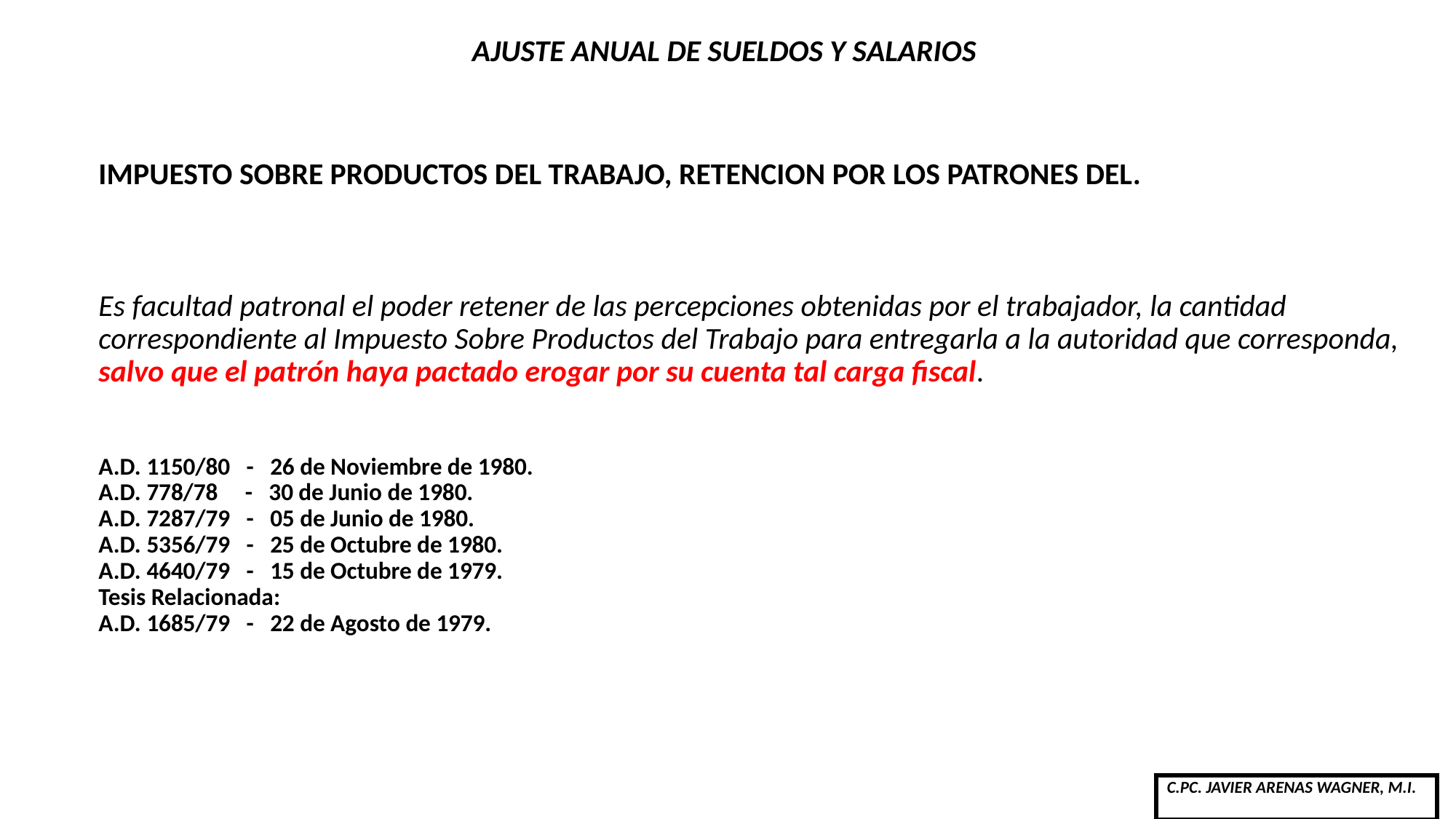

# AJUSTE ANUAL DE SUELDOS Y SALARIOS

IMPUESTO SOBRE PRODUCTOS DEL TRABAJO, RETENCION POR LOS PATRONES DEL.
Es facultad patronal el poder retener de las percepciones obtenidas por el trabajador, la cantidad correspondiente al Impuesto Sobre Productos del Trabajo para entregarla a la autoridad que corresponda, salvo que el patrón haya pactado erogar por su cuenta tal carga fiscal.
A.D. 1150/80   -   26 de Noviembre de 1980.
A.D. 778/78     -   30 de Junio de 1980.
A.D. 7287/79   -   05 de Junio de 1980.
A.D. 5356/79   -   25 de Octubre de 1980.
A.D. 4640/79   -   15 de Octubre de 1979.
Tesis Relacionada:
A.D. 1685/79   -   22 de Agosto de 1979.
| C.PC. JAVIER ARENAS WAGNER, M.I. |
| --- |